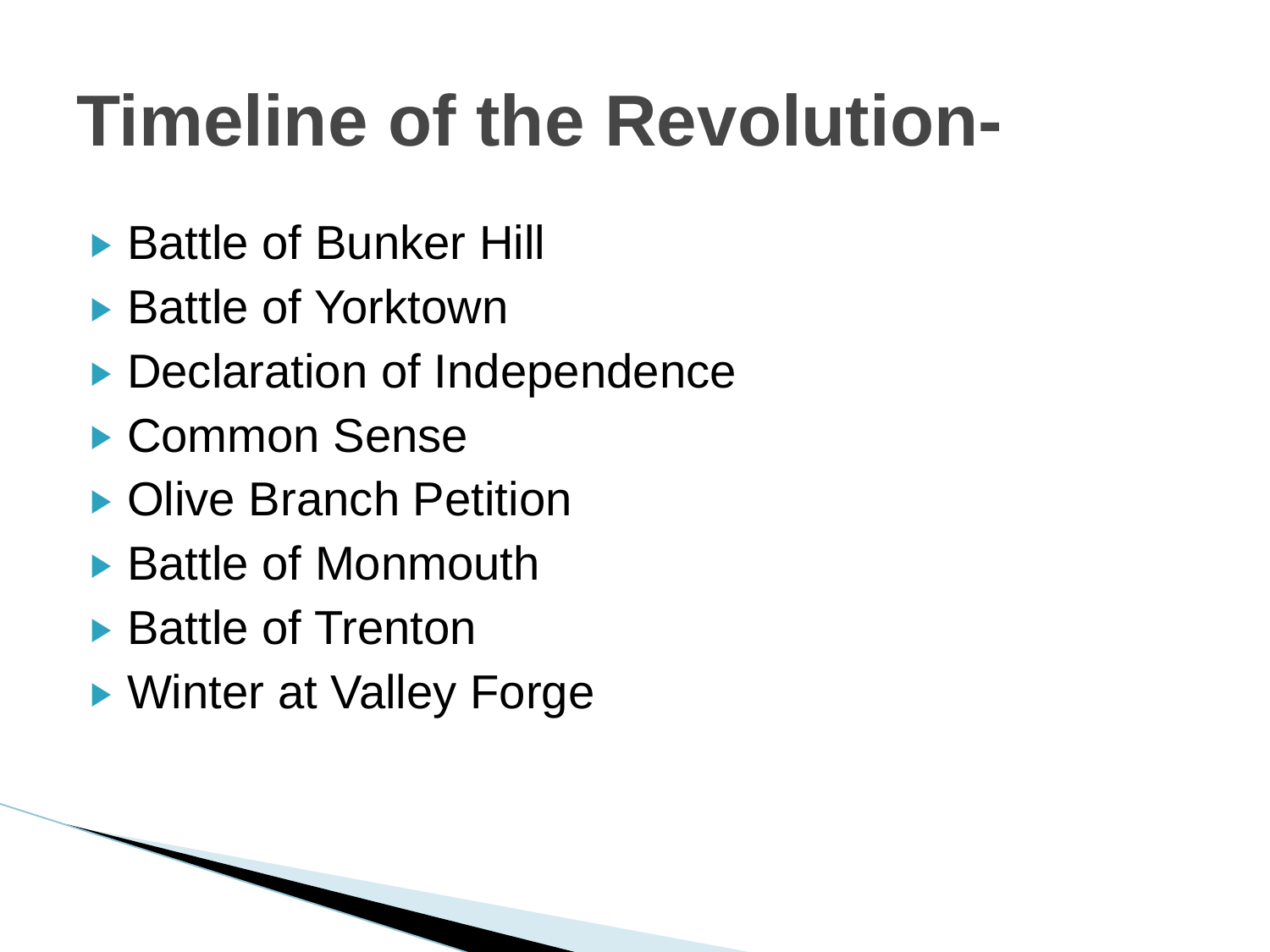

# Timeline of the Revolution-
Battle of Bunker Hill
Battle of Yorktown
Declaration of Independence
Common Sense
Olive Branch Petition
Battle of Monmouth
Battle of Trenton
Winter at Valley Forge